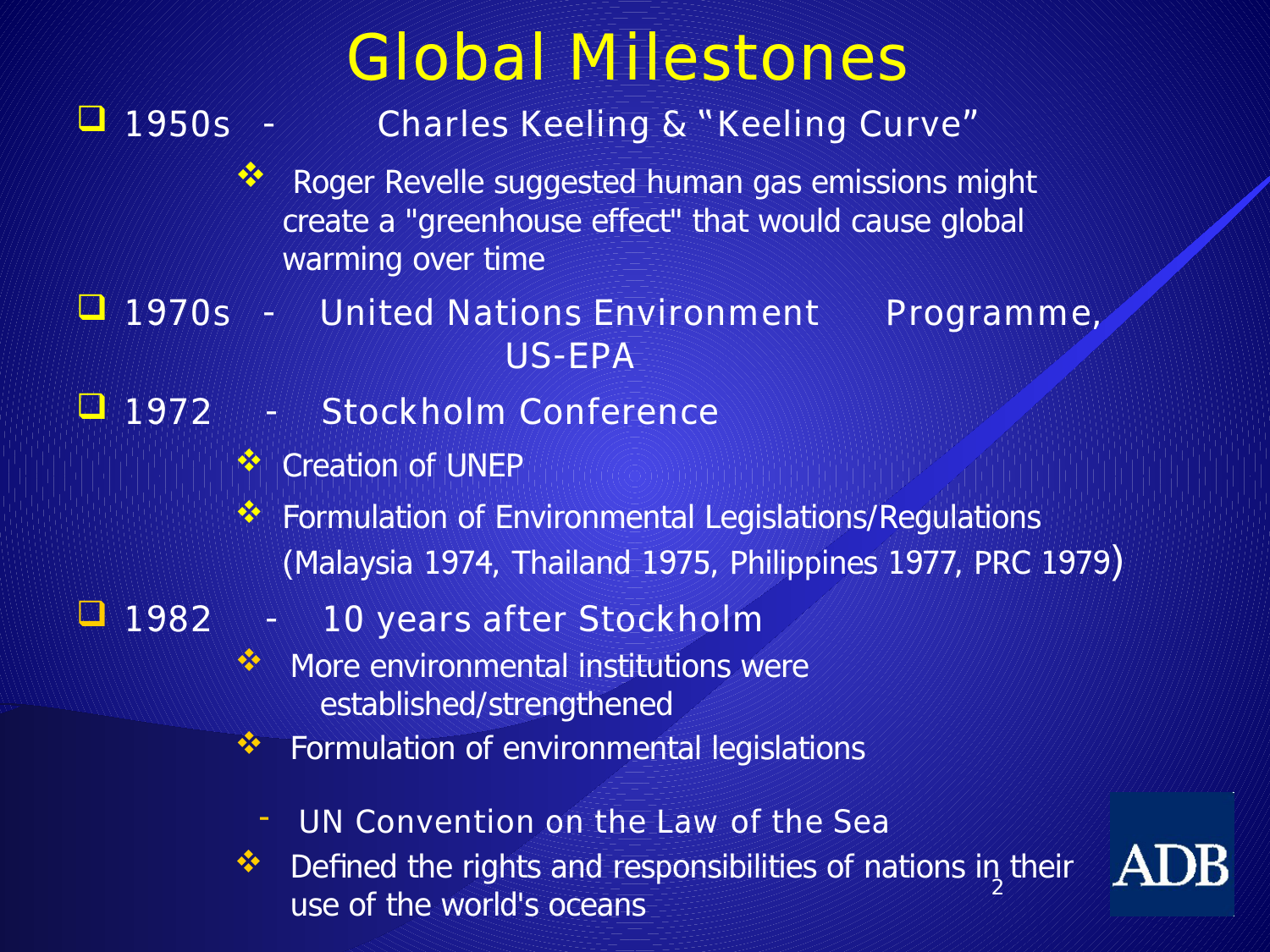

Global Milestones
1950s   - 	Charles Keeling & “Keeling Curve”
 Roger Revelle suggested human gas emissions might create a "greenhouse effect" that would cause global warming over time
1970s   -    United Nations Environment 	Programme, 			US-EPA
1972     -    Stockholm Conference
Creation of UNEP
Formulation of Environmental Legislations/Regulations (Malaysia 1974, Thailand 1975, Philippines 1977, PRC 1979)
1982     -    10 years after Stockholm
More environmental institutions were                                    established/strengthened
Formulation of environmental legislations

UN Convention on the Law of the Sea
Defined the rights and responsibilities of nations in their use of the world's oceans

2